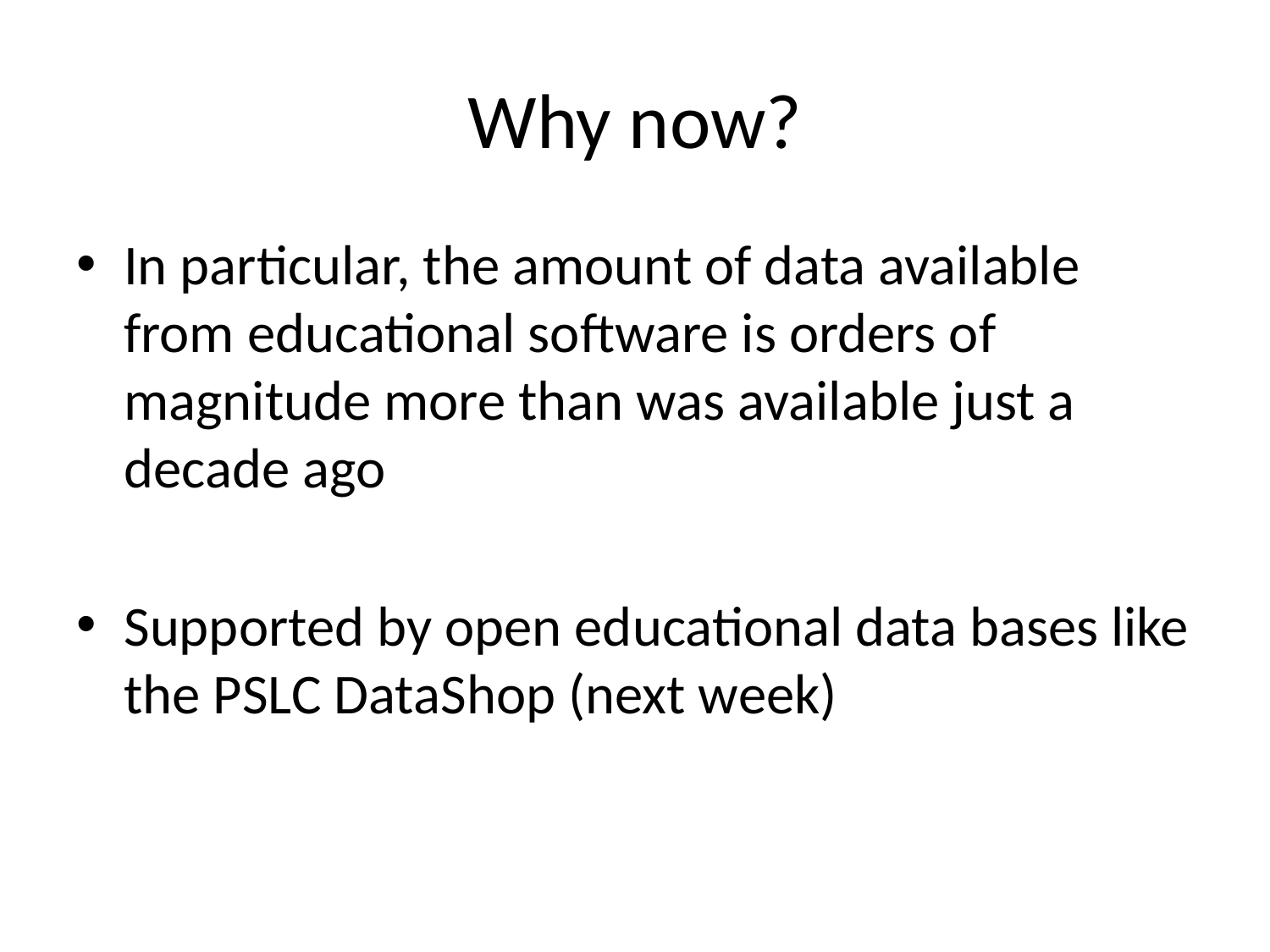

# Why now?
In particular, the amount of data available from educational software is orders of magnitude more than was available just a decade ago

Supported by open educational data bases like the PSLC DataShop (next week)